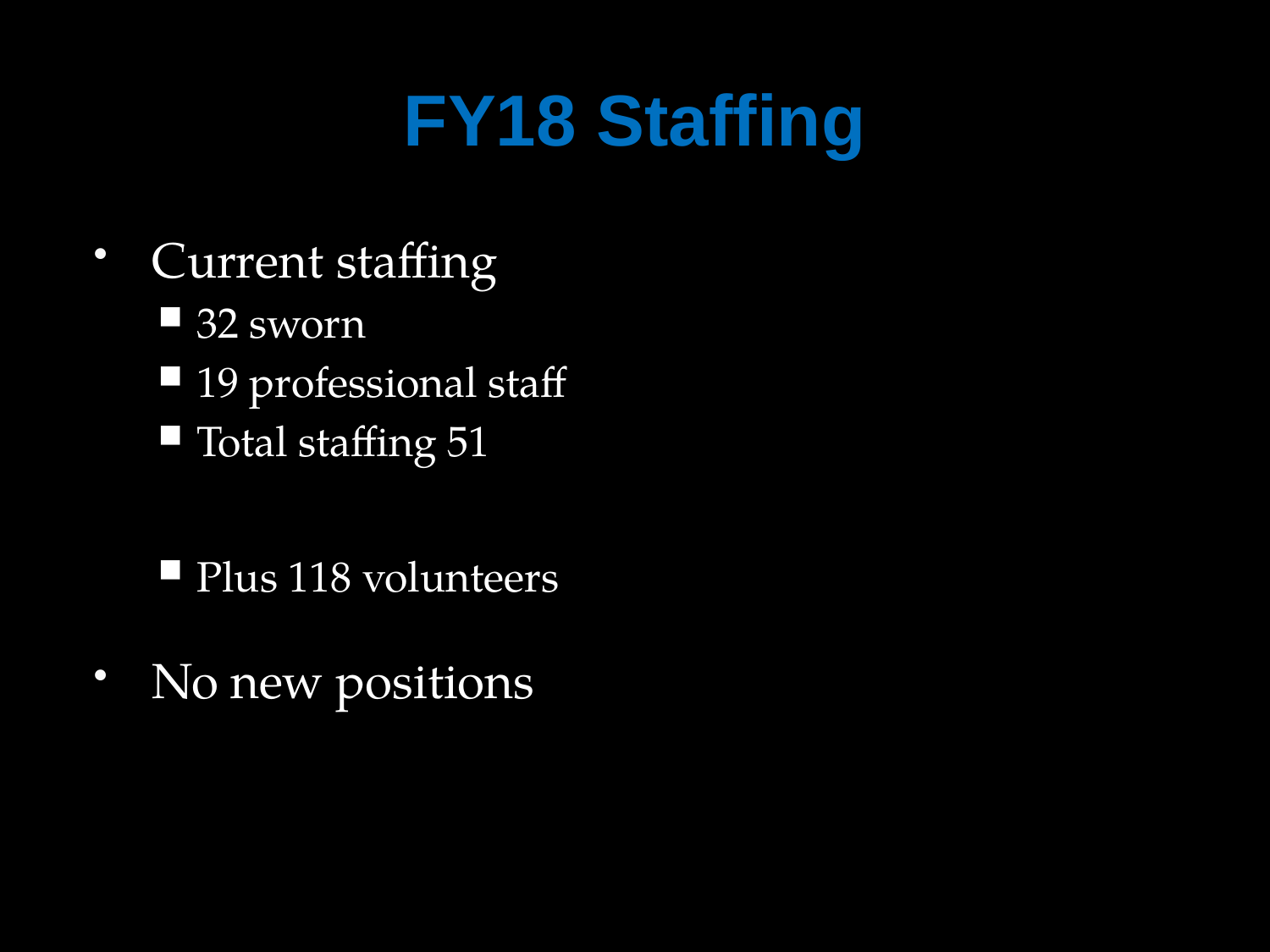

# FY18 Staffing
Current staffing
32 sworn
19 professional staff
Total staffing 51

Plus 118 volunteers

No new positions